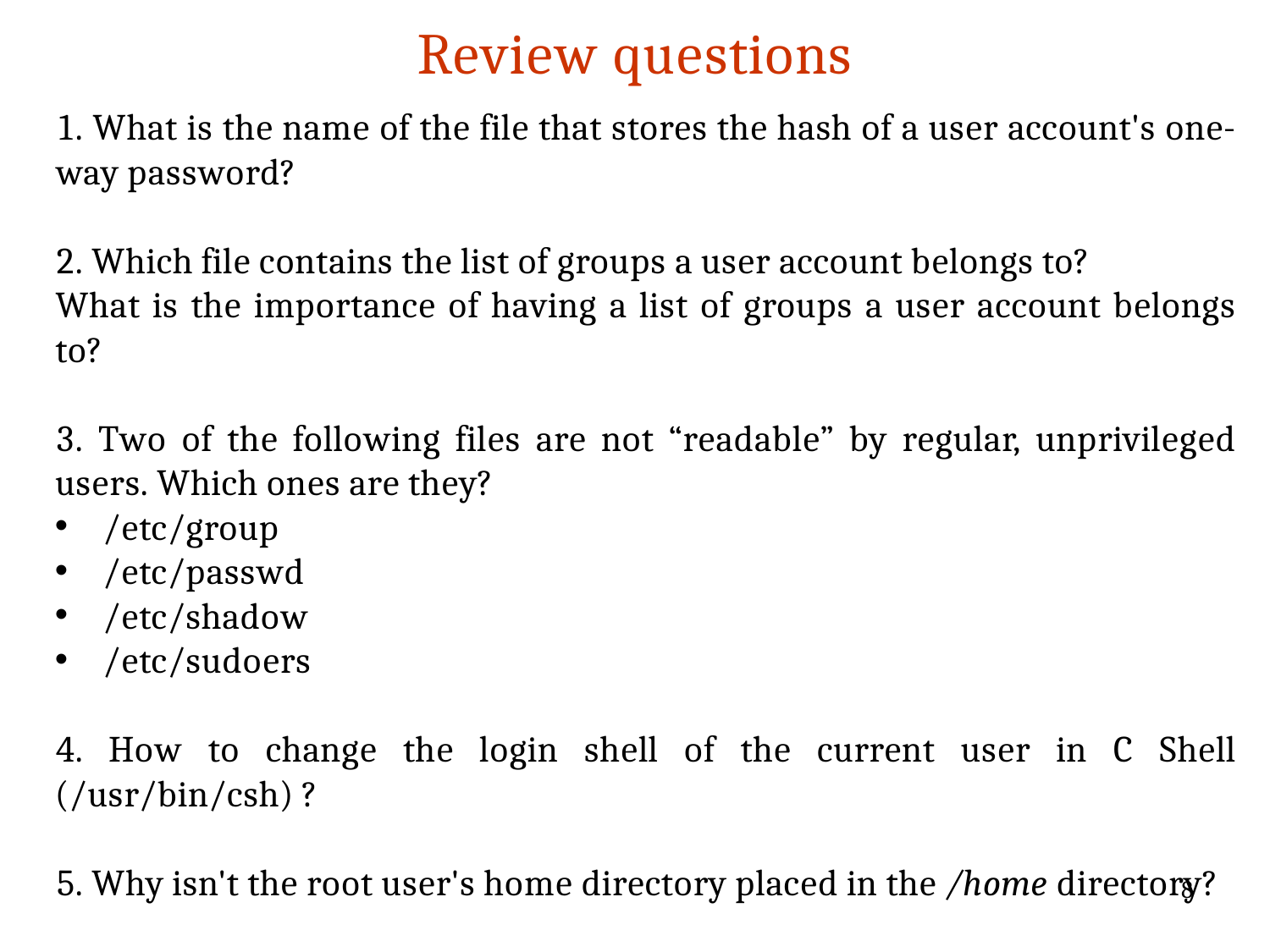

# Review questions
1. What is the name of the file that stores the hash of a user account's one-way password?

2. Which file contains the list of groups a user account belongs to?
What is the importance of having a list of groups a user account belongs to?

3. Two of the following files are not “readable” by regular, unprivileged users. Which ones are they?
/etc/group
/etc/passwd
/etc/shadow
/etc/sudoers

4. How to change the login shell of the current user in C Shell (/usr/bin/csh) ?

5. Why isn't the root user's home directory placed in the /home directory?
8